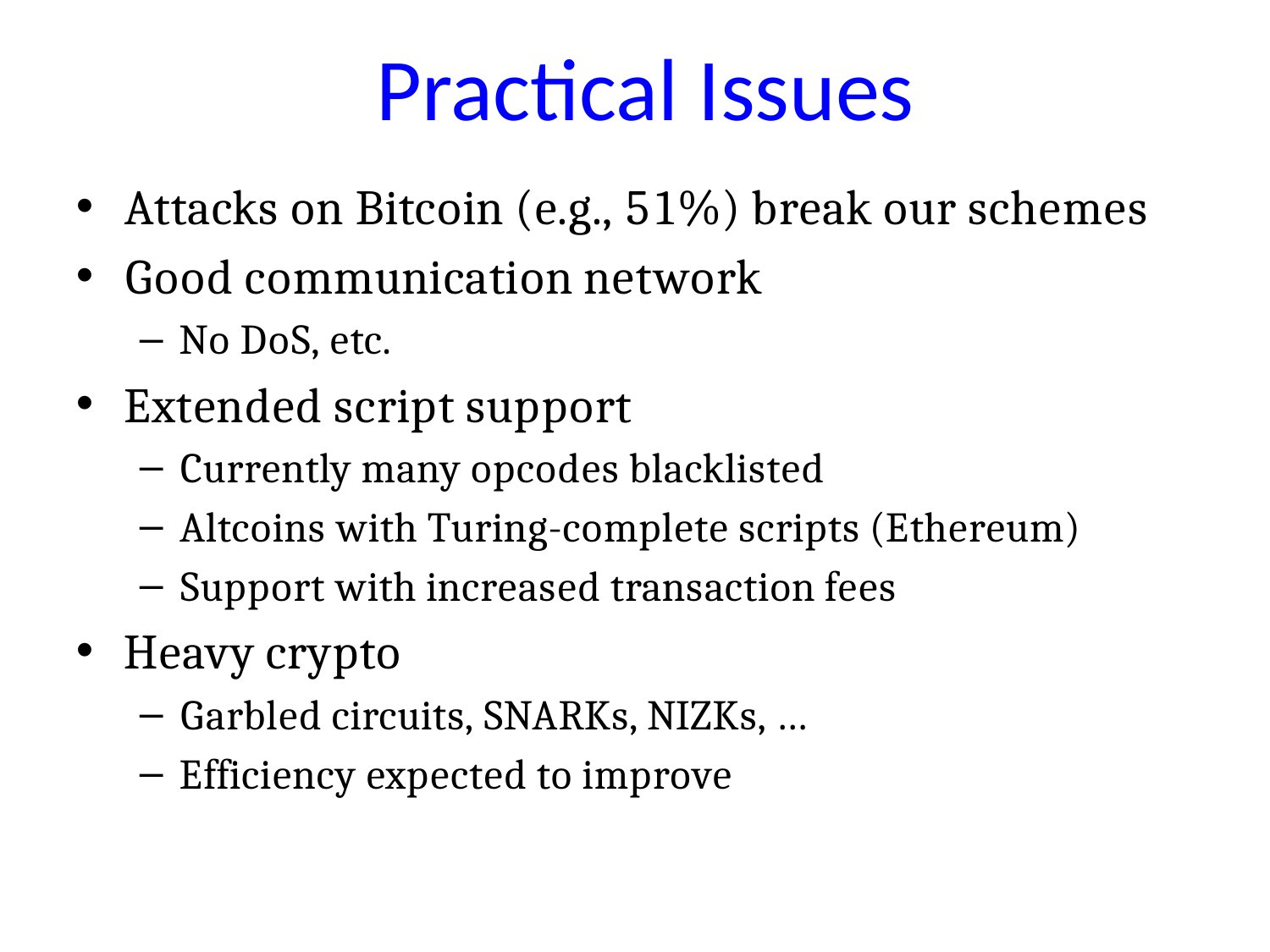

Practical Issues
Attacks on Bitcoin (e.g., 51%) break our schemes
Good communication network
No DoS, etc.
Extended script support
Currently many opcodes blacklisted
Altcoins with Turing-complete scripts (Ethereum)
Support with increased transaction fees
Heavy crypto
Garbled circuits, SNARKs, NIZKs, …
Efficiency expected to improve